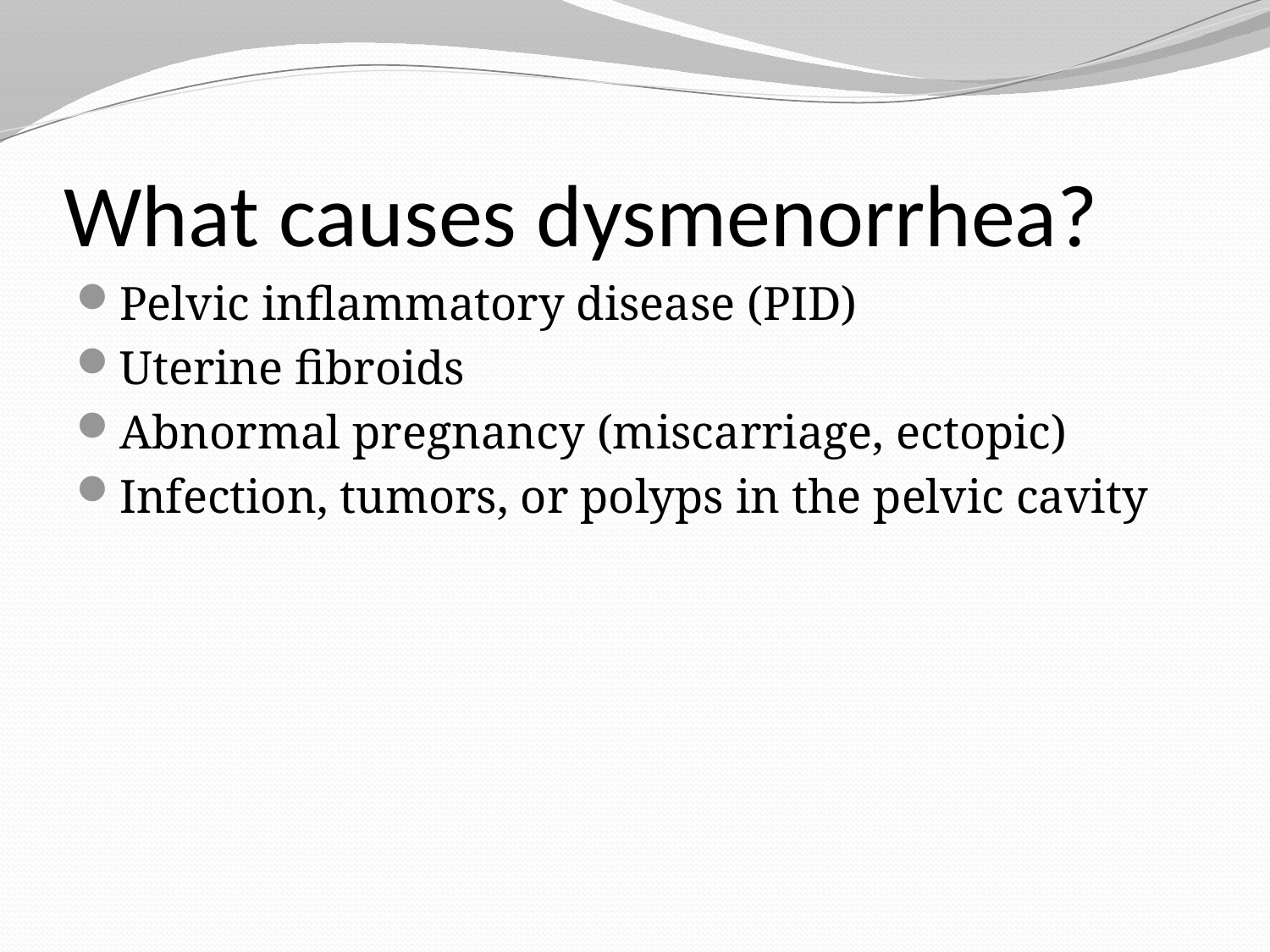

# What causes dysmenorrhea?
Pelvic inflammatory disease (PID)
Uterine fibroids
Abnormal pregnancy (miscarriage, ectopic)
Infection, tumors, or polyps in the pelvic cavity